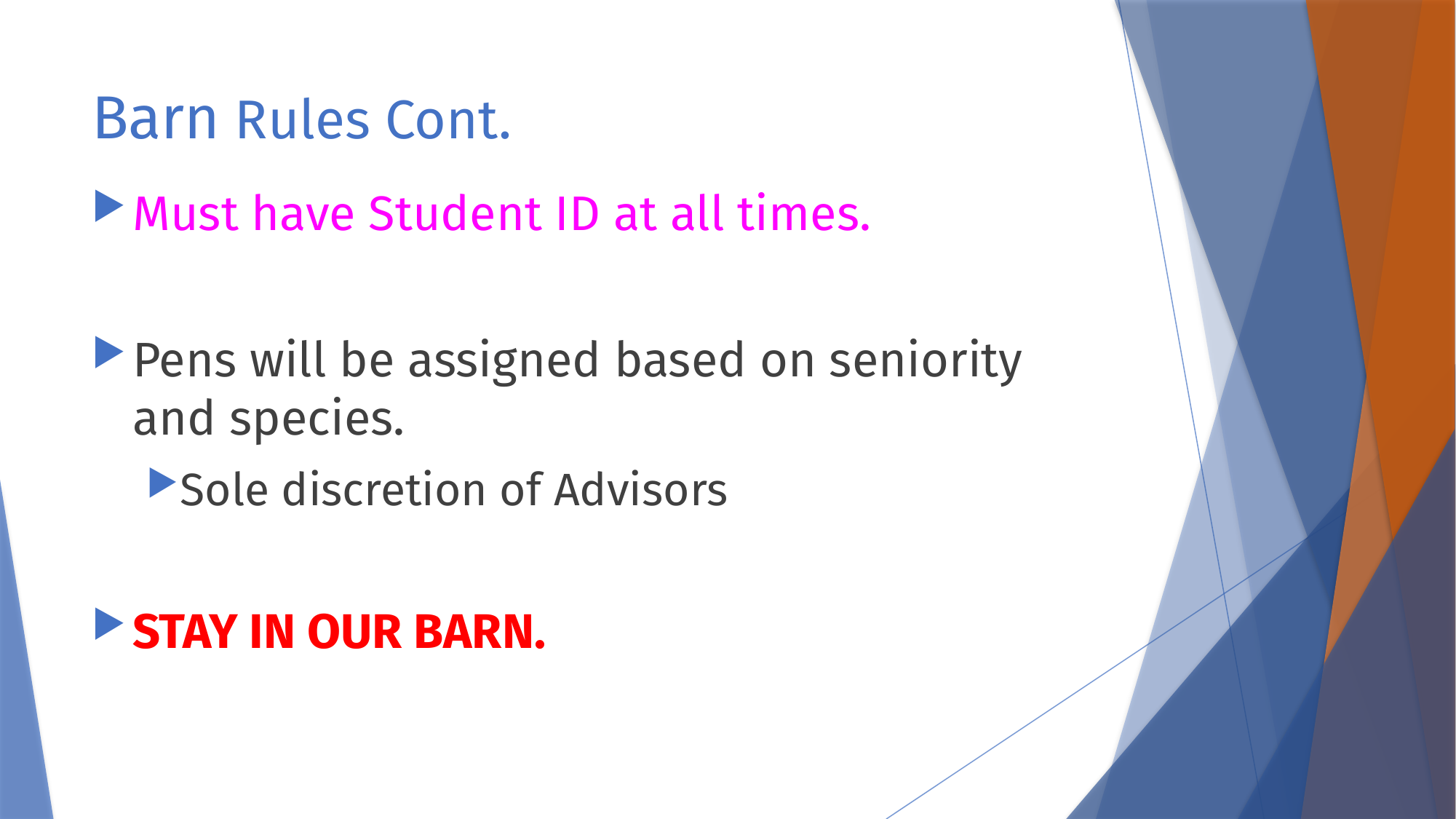

# Barn Rules Cont.
Must have Student ID at all times.

Pens will be assigned based on seniority and species.
Sole discretion of Advisors

STAY IN OUR BARN.